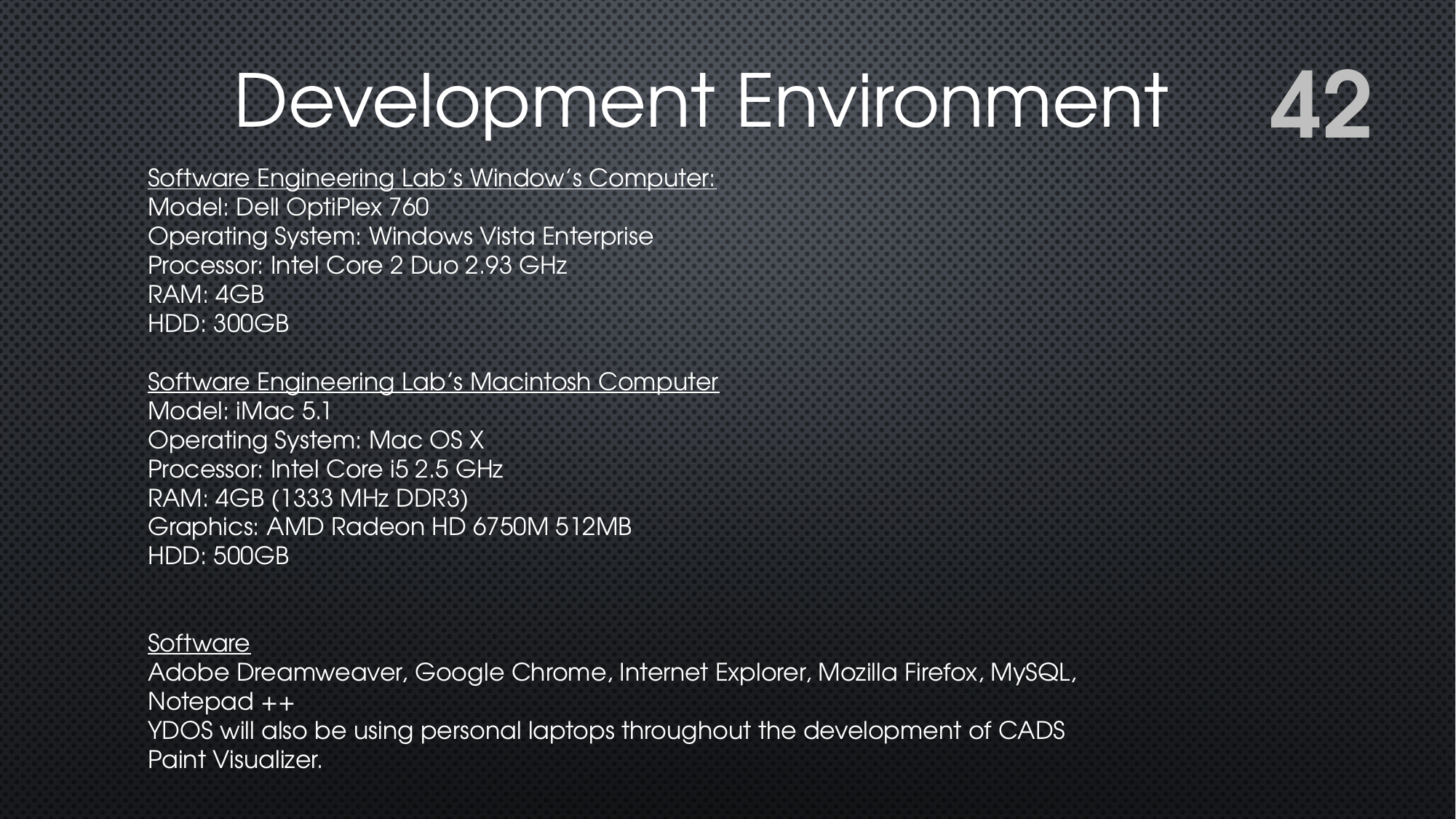

Development Environment
42
Software Engineering Lab’s Window’s Computer:
Model: Dell OptiPlex 760
Operating System: Windows Vista Enterprise
Processor: Intel Core 2 Duo 2.93 GHz
RAM: 4GB
HDD: 300GB

Software Engineering Lab’s Macintosh Computer
Model: iMac 5.1
Operating System: Mac OS X
Processor: Intel Core i5 2.5 GHz
RAM: 4GB (1333 MHz DDR3)
Graphics: AMD Radeon HD 6750M 512MB
HDD: 500GB

Software
Adobe Dreamweaver, Google Chrome, Internet Explorer, Mozilla Firefox, MySQL, Notepad ++
YDOS will also be using personal laptops throughout the development of CADS Paint Visualizer.